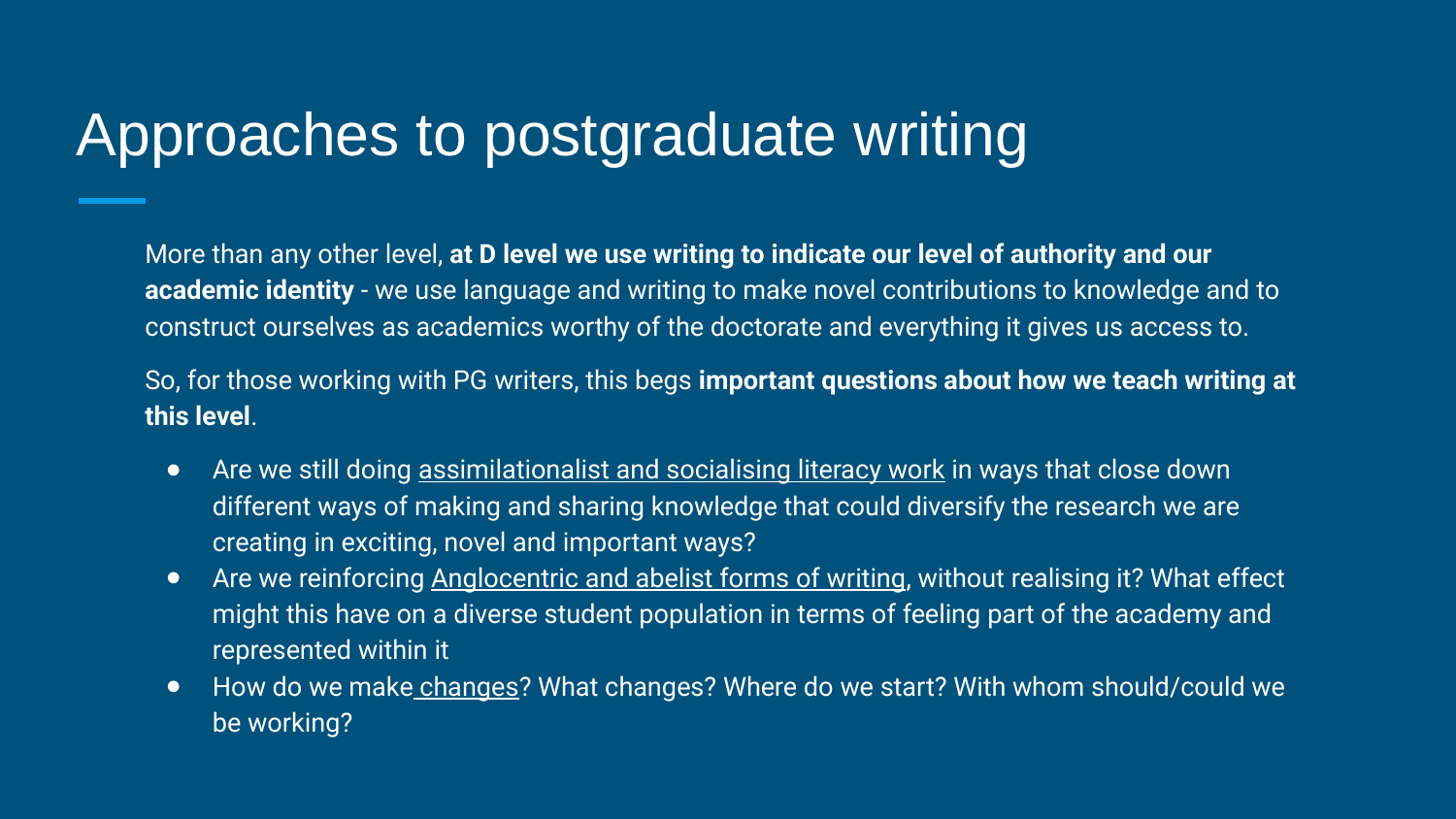

# Approaches to postgraduate writing
More than any other level, at D level we use writing to indicate our level of authority and our academic identity - we use language and writing to make novel contributions to knowledge and to construct ourselves as academics worthy of the doctorate and everything it gives us access to.
So, for those working with PG writers, this begs important questions about how we teach writing at this level.
Are we still doing assimilationalist and socialising literacy work in ways that close down different ways of making and sharing knowledge that could diversify the research we are creating in exciting, novel and important ways?
Are we reinforcing Anglocentric and abelist forms of writing, without realising it? What effect might this have on a diverse student population in terms of feeling part of the academy and represented within it
How do we make changes? What changes? Where do we start? With whom should/could we be working?